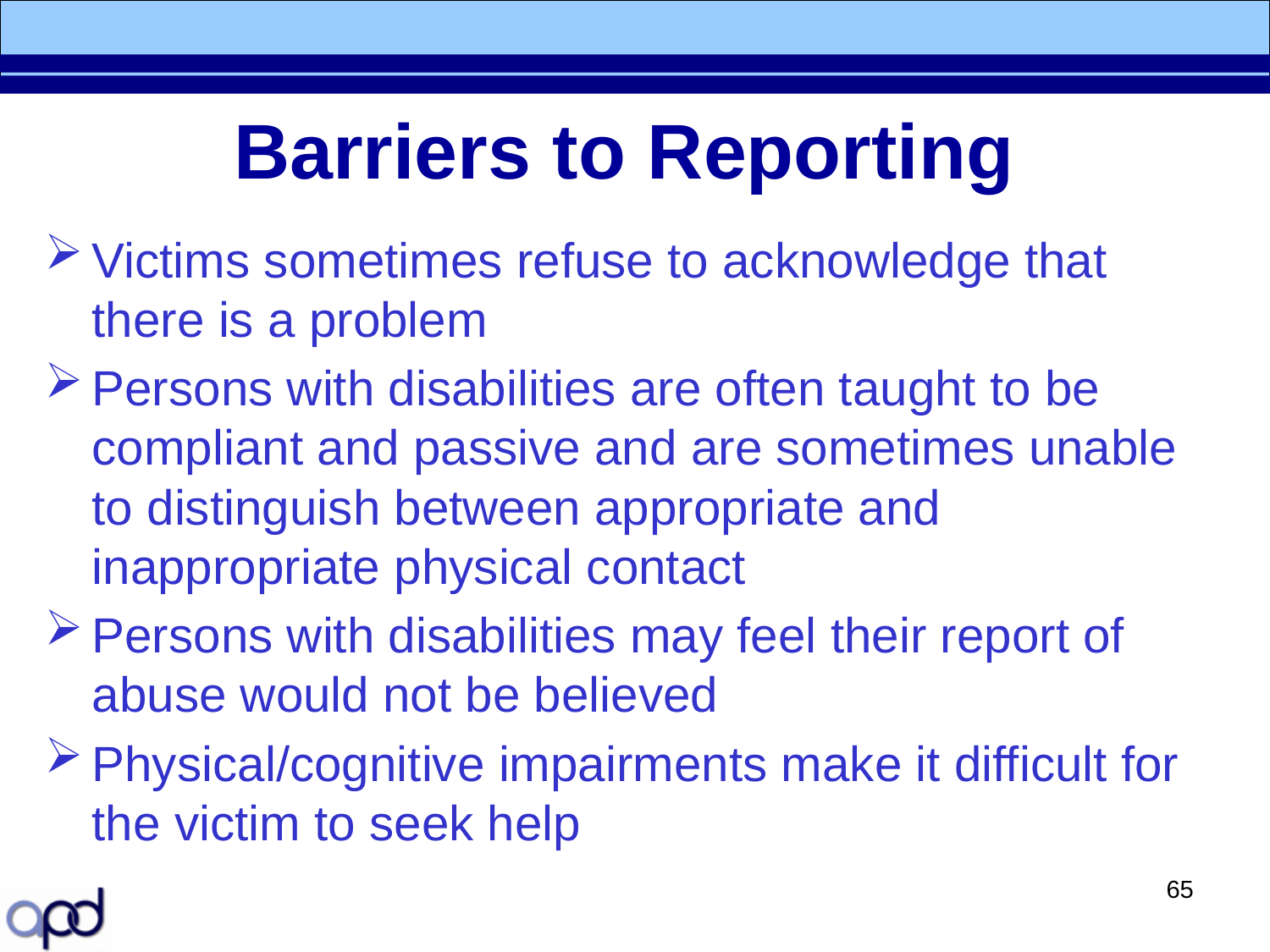

# Barriers to Reporting
Victims sometimes refuse to acknowledge that there is a problem
Persons with disabilities are often taught to be compliant and passive and are sometimes unable to distinguish between appropriate and inappropriate physical contact
Persons with disabilities may feel their report of abuse would not be believed
Physical/cognitive impairments make it difficult for the victim to seek help

65